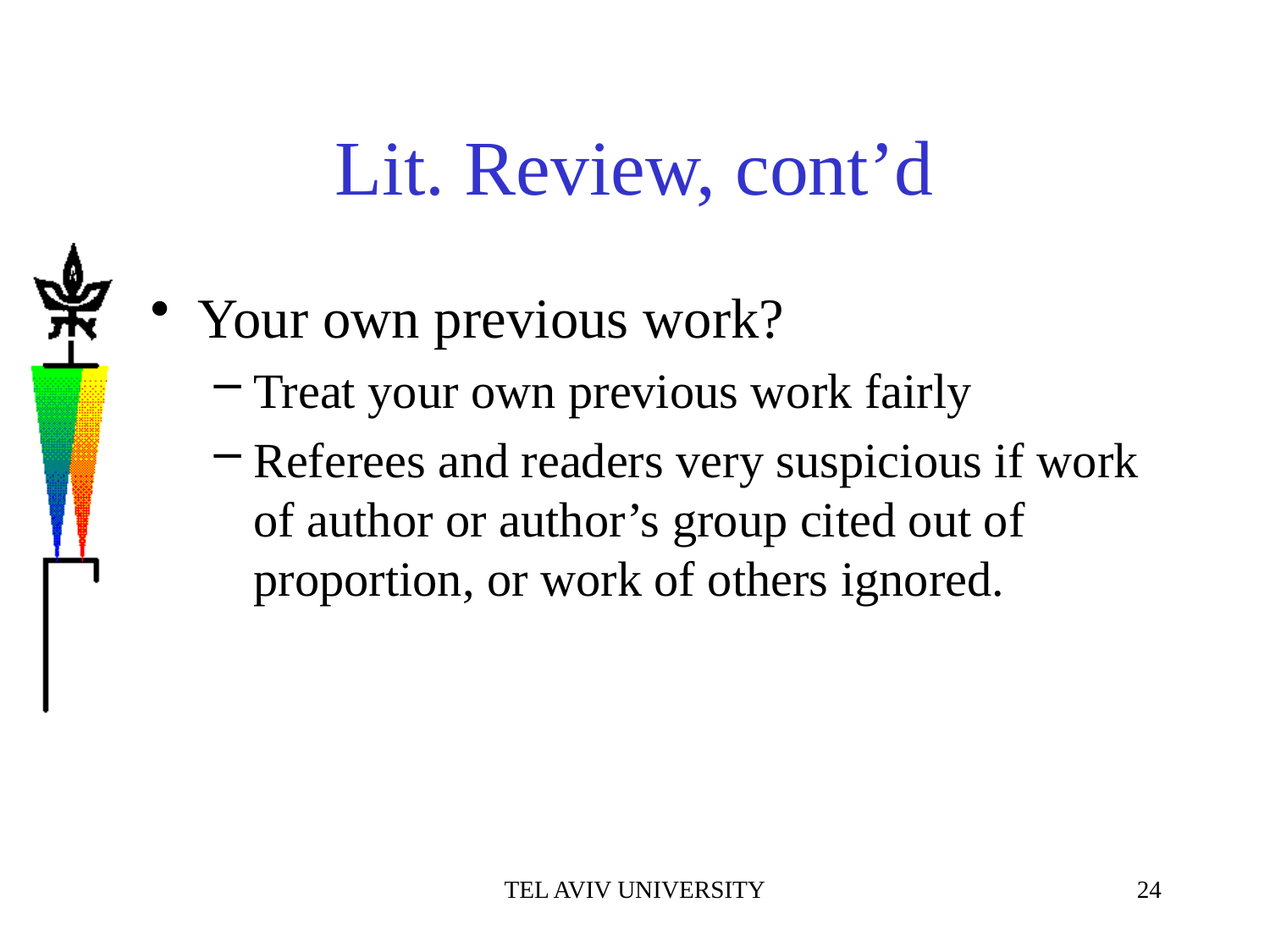

# Lit. Review, cont’d
Your own previous work?
Treat your own previous work fairly
Referees and readers very suspicious if work of author or author’s group cited out of proportion, or work of others ignored.
TEL AVIV UNIVERSITY
24